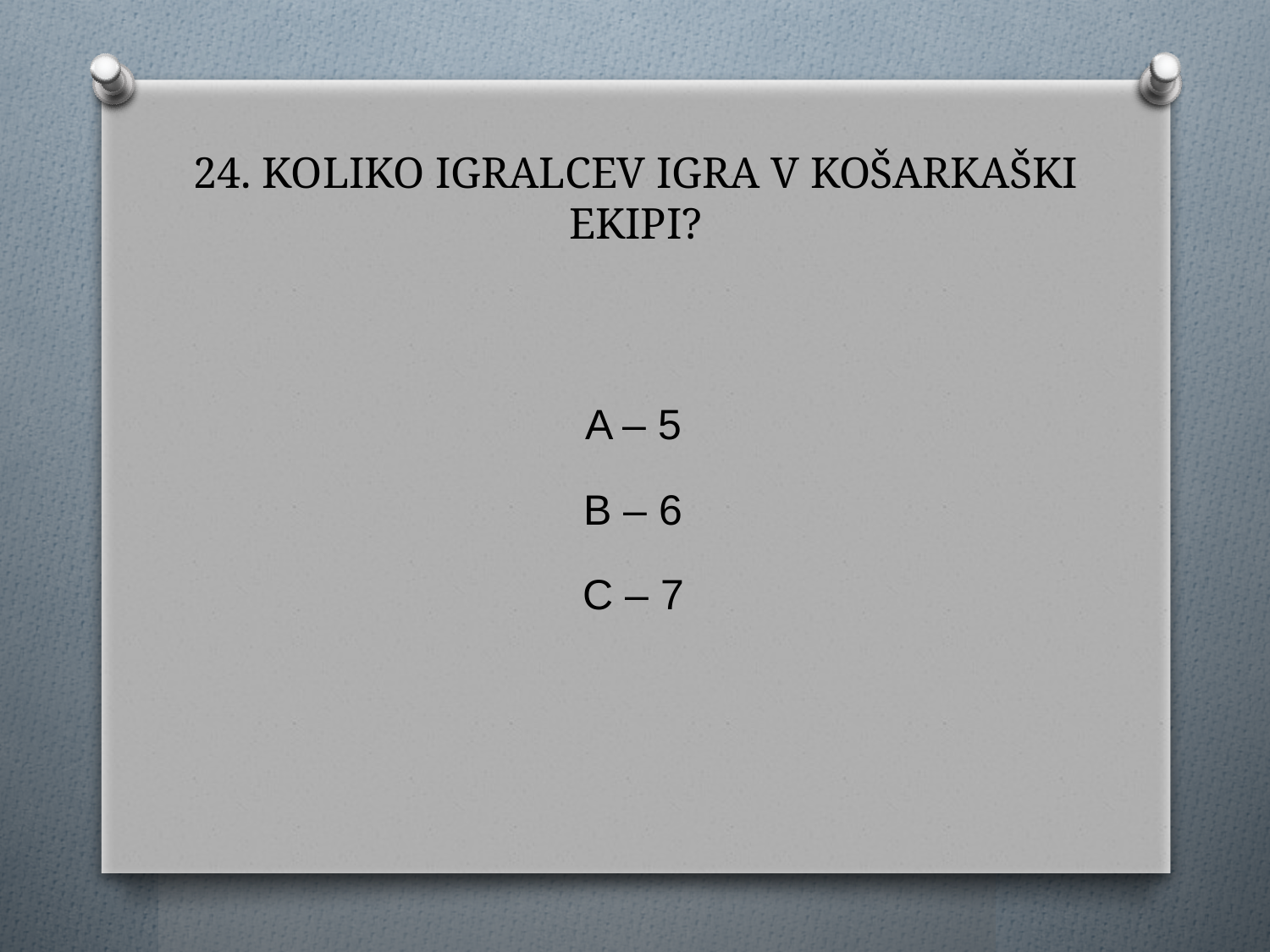

# 24. KOLIKO IGRALCEV IGRA V KOŠARKAŠKI EKIPI?
A – 5
B – 6
C – 7